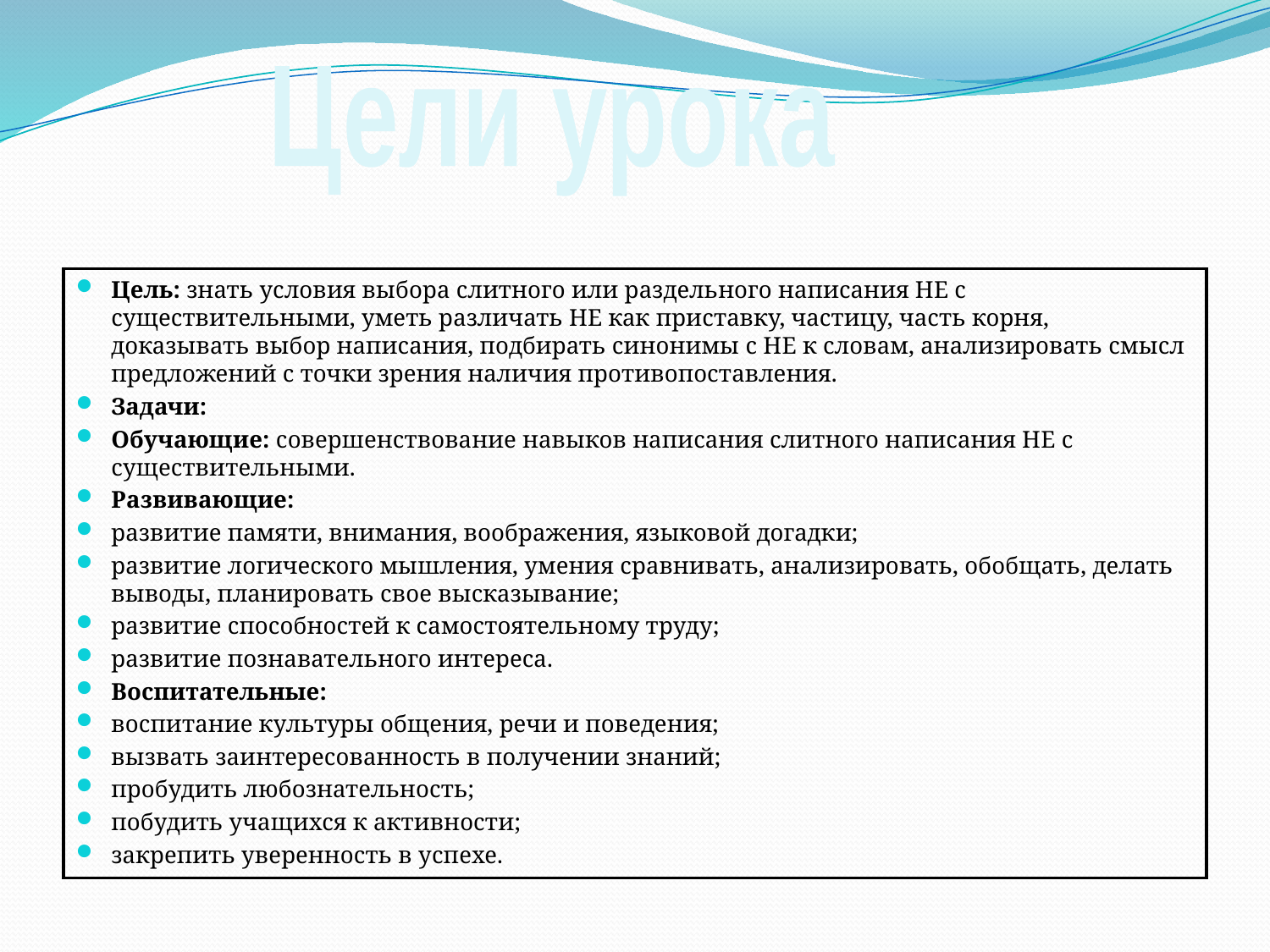

Цели урока
Цель: знать условия выбора слитного или раздельного написания НЕ с существительными, уметь различать НЕ как приставку, частицу, часть корня, доказывать выбор написания, подбирать синонимы с НЕ к словам, анализировать смысл предложений с точки зрения наличия противопоставления.
Задачи:
Обучающие: совершенствование навыков написания слитного написания НЕ с существительными.
Развивающие:
развитие памяти, внимания, воображения, языковой догадки;
развитие логического мышления, умения сравнивать, анализировать, обобщать, делать выводы, планировать свое высказывание;
развитие способностей к самостоятельному труду;
развитие познавательного интереса.
Воспитательные:
воспитание культуры общения, речи и поведения;
вызвать заинтересованность в получении знаний;
пробудить любознательность;
побудить учащихся к активности;
закрепить уверенность в успехе.